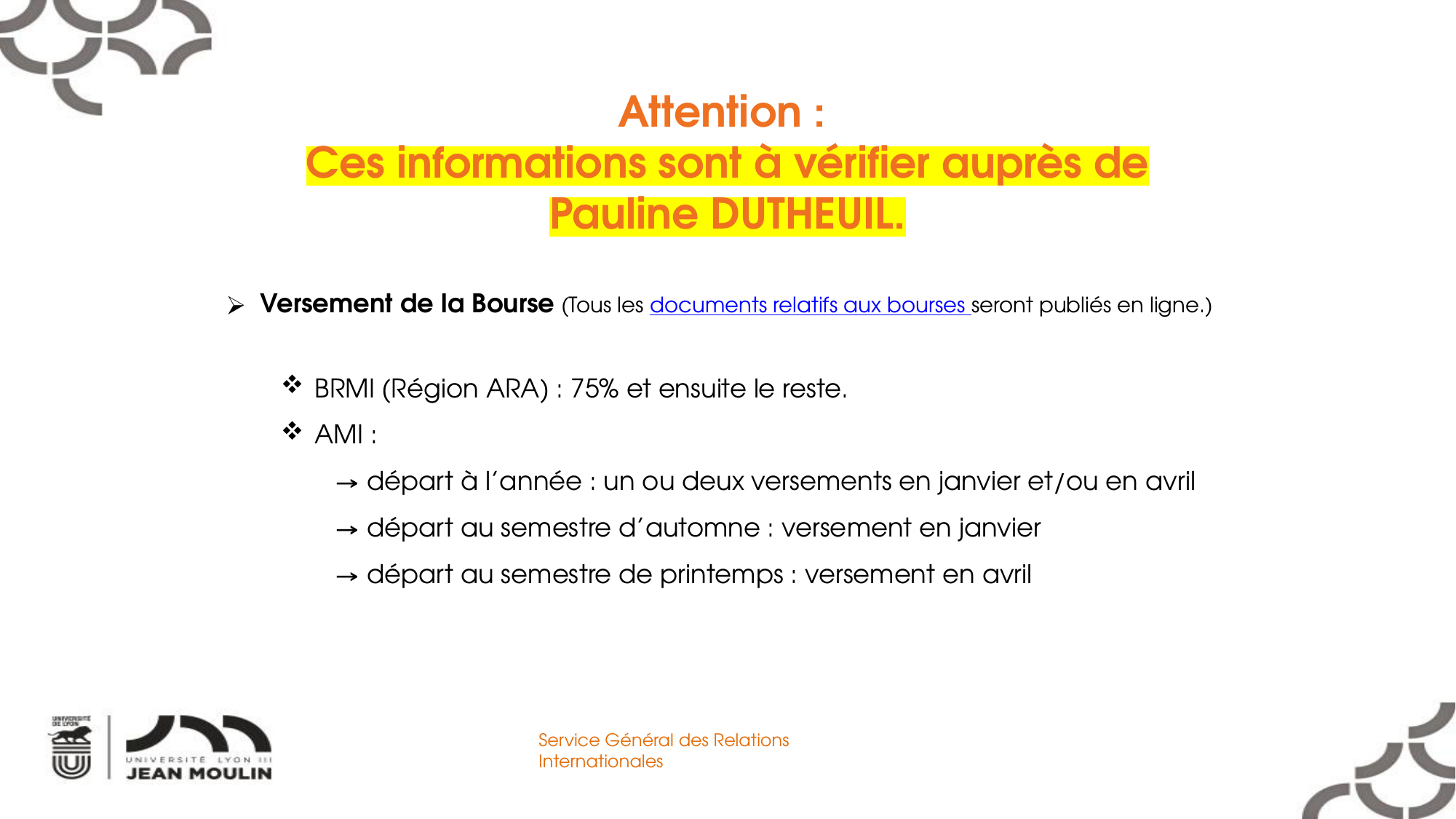

Attention :
Ces informations sont à vérifier auprès de Pauline DUTHEUIL.
Versement de la Bourse (Tous les documents relatifs aux bourses seront publiés en ligne.)

BRMI (Région ARA) : 75% et ensuite le reste.
AMI :
	→ départ à l’année : un ou deux versements en janvier et/ou en avril
	→ départ au semestre d’automne : versement en janvier
	→ départ au semestre de printemps : versement en avril
Service Général des Relations Internationales